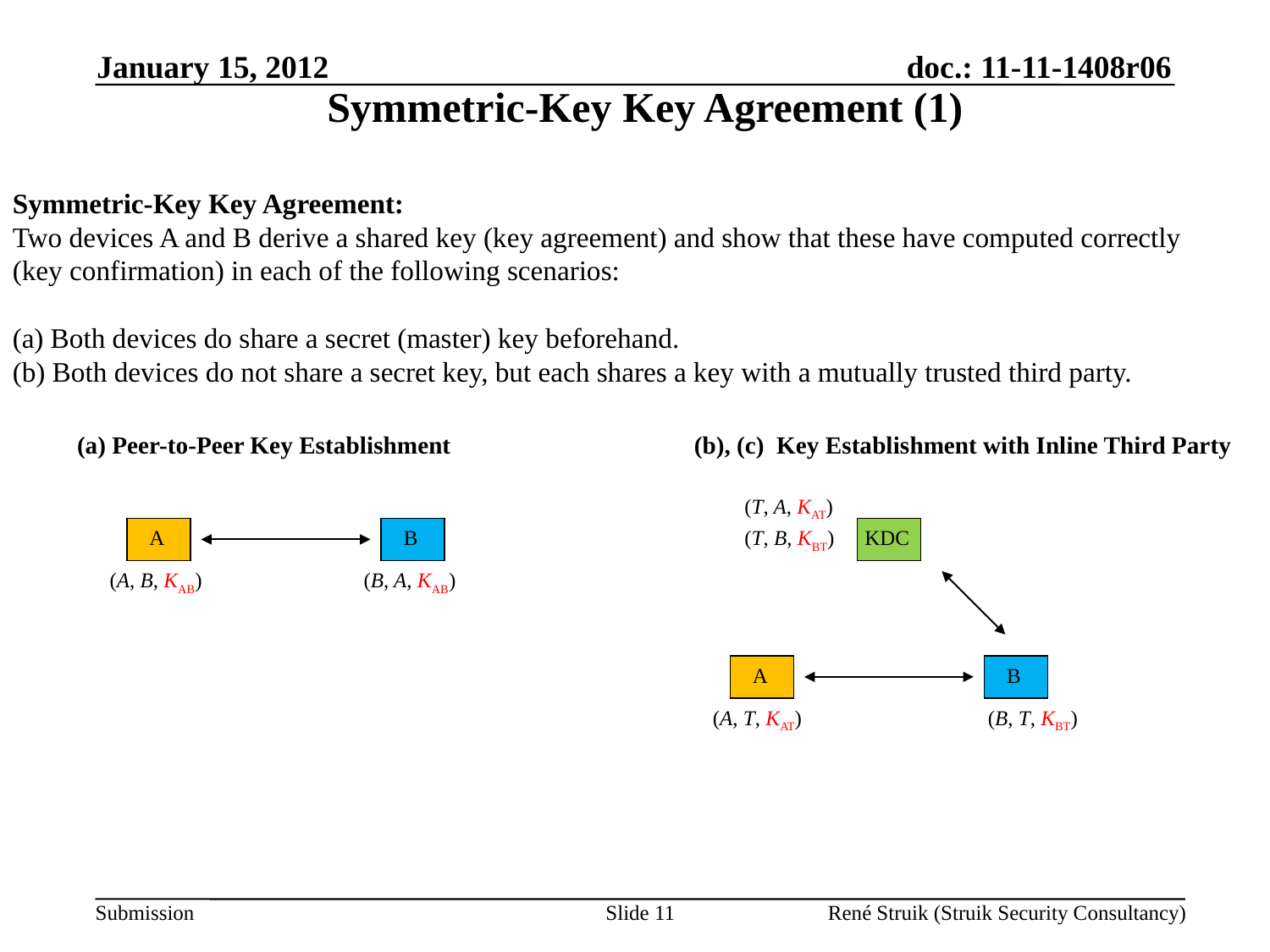

January 15, 2012
Symmetric-Key Key Agreement (1)

Symmetric-Key Key Agreement:
Two devices A and B derive a shared key (key agreement) and show that these have computed correctly
(key confirmation) in each of the following scenarios:

(a) Both devices do share a secret (master) key beforehand.
(b) Both devices do not share a secret key, but each shares a key with a mutually trusted third party.

(a) Peer-to-Peer Key Establishment
(b), (c)  Key Establishment with Inline Third Party
(T, A, KAT)

(T, B, KBT)
KDC

A

B
(A, T, KAT)
(B, T, KBT)

A

B
(B, A, KAB)
(A, B, KAB)
Slide 11
René Struik (Struik Security Consultancy)